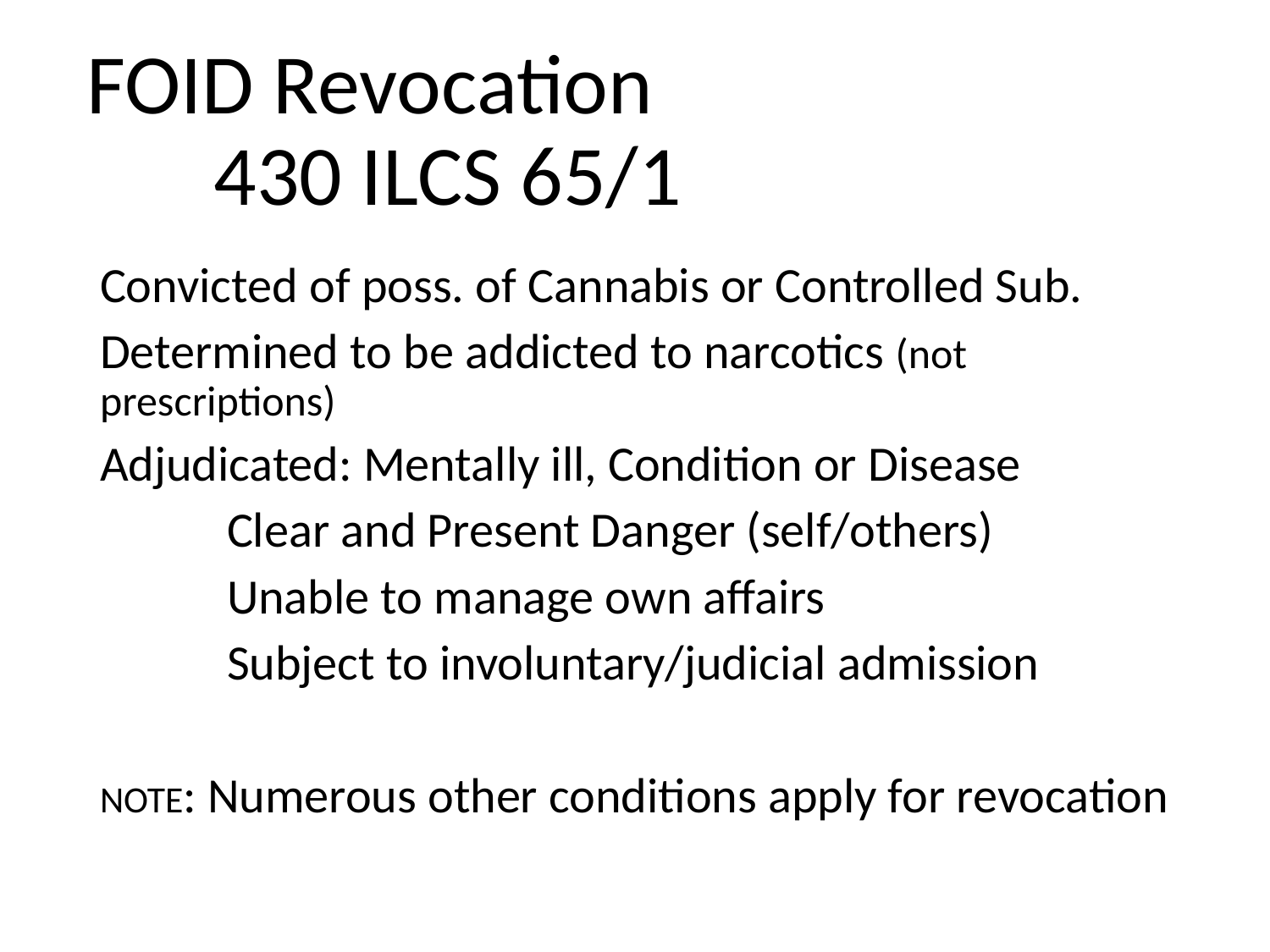

# FOID Revocation 430 ILCS 65/1
Convicted of poss. of Cannabis or Controlled Sub.
Determined to be addicted to narcotics (not prescriptions)
Adjudicated: Mentally ill, Condition or Disease
	Clear and Present Danger (self/others)
	Unable to manage own affairs
	Subject to involuntary/judicial admission

NOTE: Numerous other conditions apply for revocation